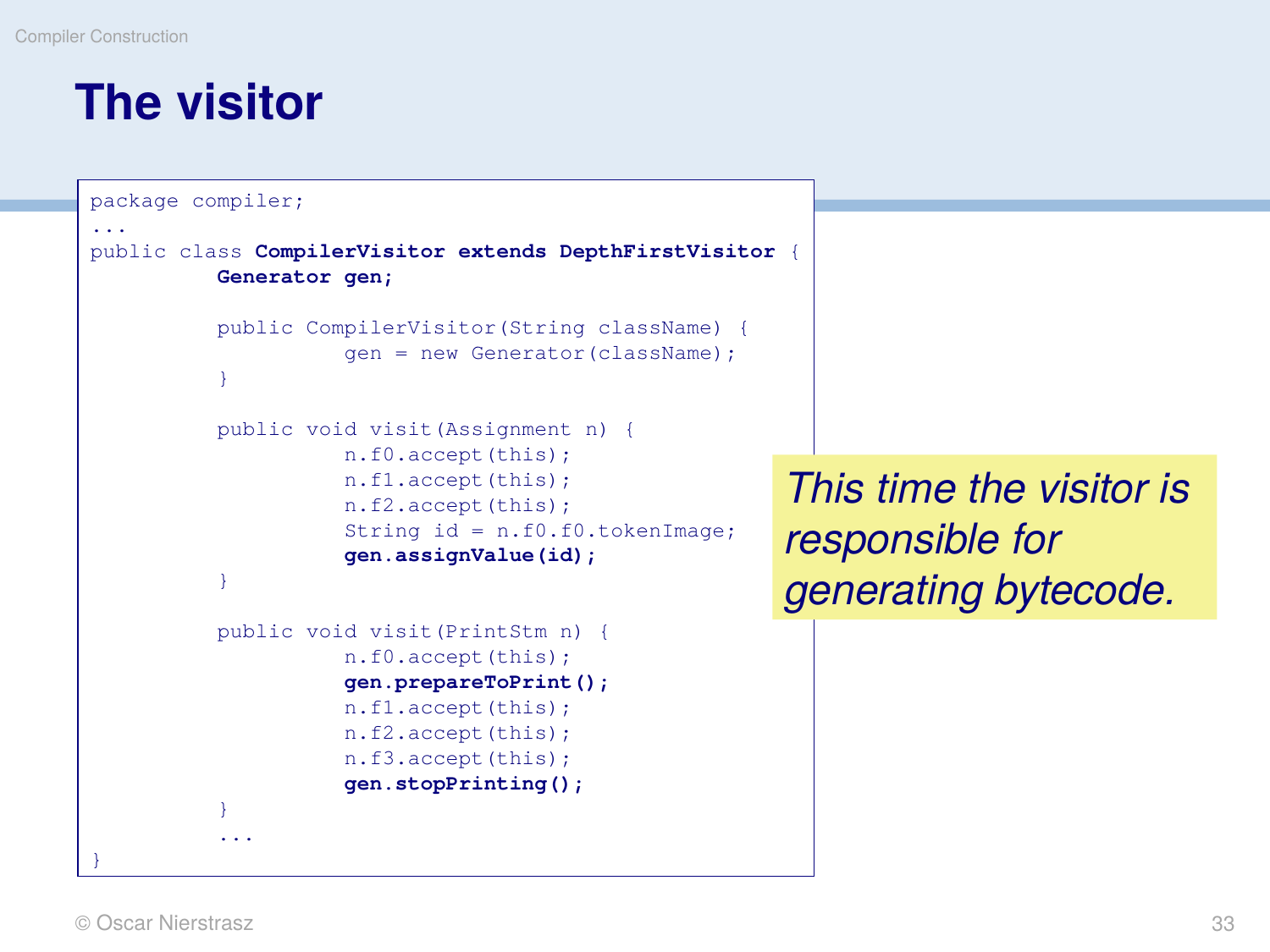

Compiler Construction
# The visitor
package compiler;
...
public class CompilerVisitor extends DepthFirstVisitor {
	Generator gen;

	public CompilerVisitor(String className) {
		gen = new Generator(className);
	}

	public void visit(Assignment n) {
		n.f0.accept(this);
		n.f1.accept(this);
		n.f2.accept(this);
		String id = n.f0.f0.tokenImage;
		gen.assignValue(id);
	}

	public void visit(PrintStm n) {
		n.f0.accept(this);
		gen.prepareToPrint();
		n.f1.accept(this);
		n.f2.accept(this);
		n.f3.accept(this);
		gen.stopPrinting();
	}
	...
}
This time the visitor is responsible for generating bytecode.
© Oscar Nierstrasz
33